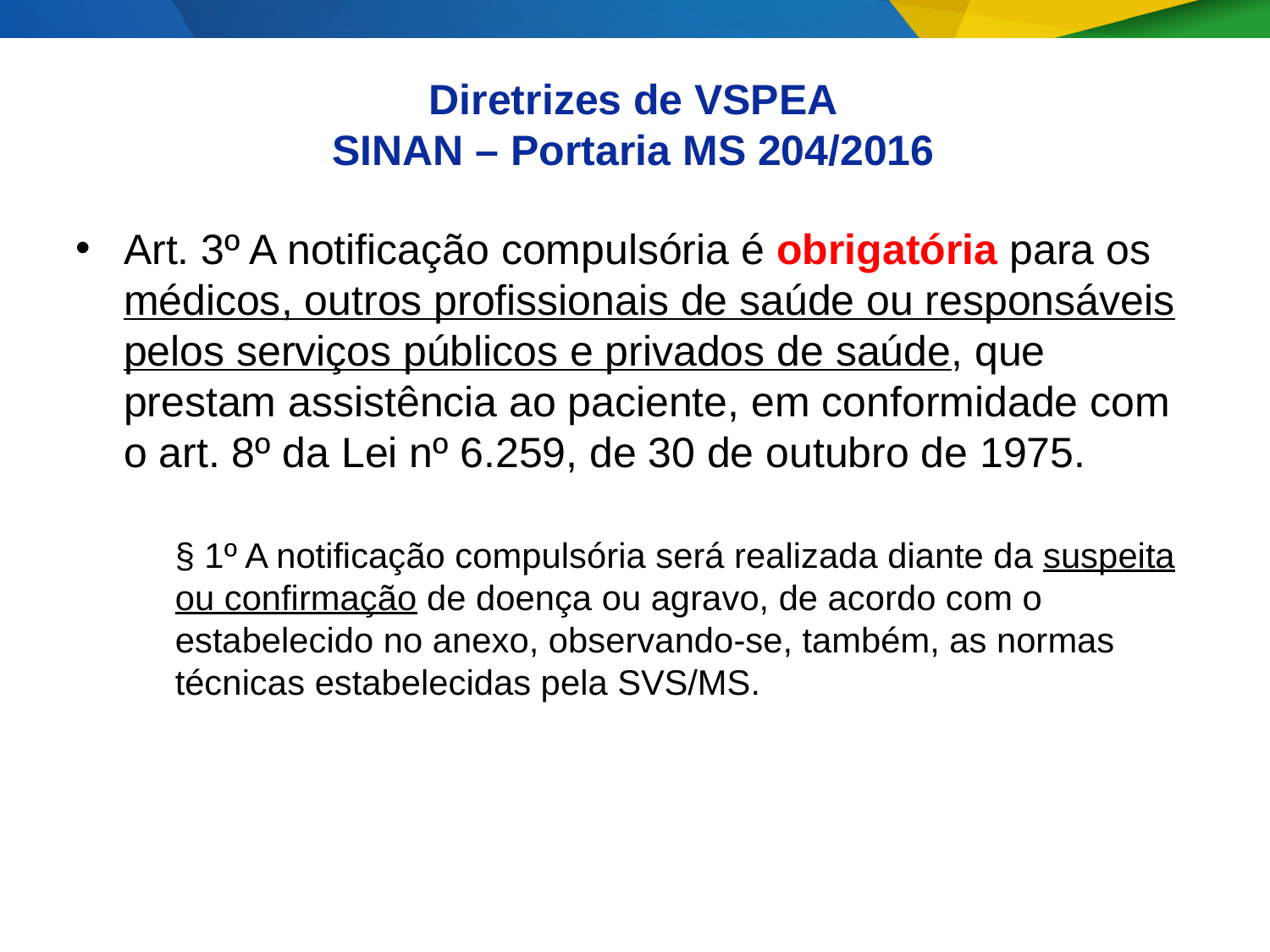

Diretrizes de VSPEA
SINAN – Portaria MS 204/2016
Art. 3º A notificação compulsória é obrigatória para os médicos, outros profissionais de saúde ou responsáveis pelos serviços públicos e privados de saúde, que prestam assistência ao paciente, em conformidade com o art. 8º da Lei nº 6.259, de 30 de outubro de 1975.

§ 1º A notificação compulsória será realizada diante da suspeita ou confirmação de doença ou agravo, de acordo com o estabelecido no anexo, observando-se, também, as normas técnicas estabelecidas pela SVS/MS.